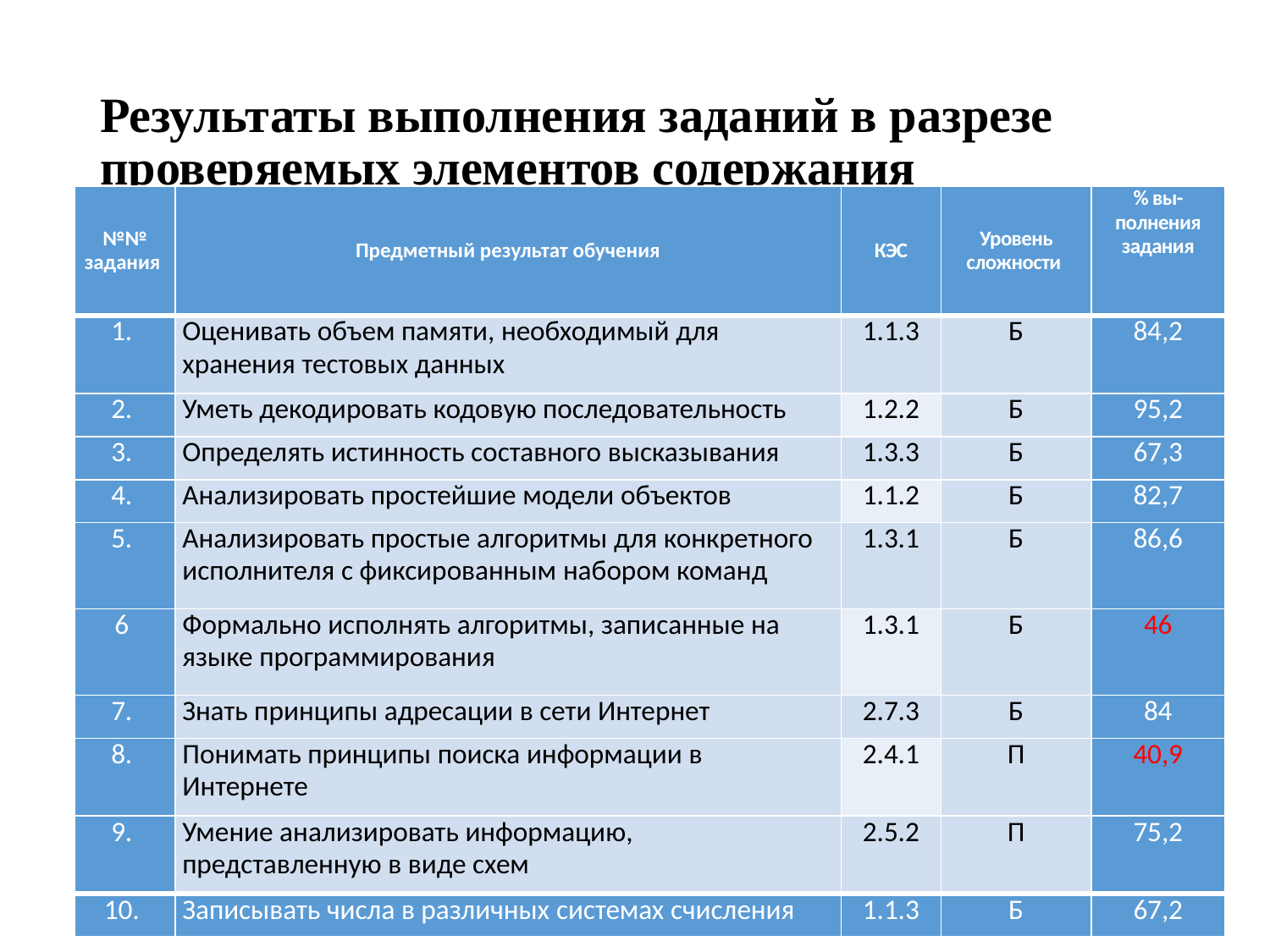

# Результаты выполнения заданий в разрезе проверяемых элементов содержания
| №№ задания | Предметный результат обучения | КЭС | Уровень сложности | % вы-полнения задания |
| --- | --- | --- | --- | --- |
| 1. | Оценивать объем памяти, необходимый для хранения тестовых данных | 1.1.3 | Б | 84,2 |
| 2. | Уметь декодировать кодовую последовательность | 1.2.2 | Б | 95,2 |
| 3. | Определять истинность составного высказывания | 1.3.3 | Б | 67,3 |
| 4. | Анализировать простейшие модели объектов | 1.1.2 | Б | 82,7 |
| 5. | Анализировать простые алгоритмы для конкретного исполнителя с фиксированным набором команд | 1.3.1 | Б | 86,6 |
| 6 | Формально исполнять алгоритмы, записанные на языке программирования | 1.3.1 | Б | 46 |
| 7. | Знать принципы адресации в сети Интернет | 2.7.3 | Б | 84 |
| 8. | Понимать принципы поиска информации в Интернете | 2.4.1 | П | 40,9 |
| 9. | Умение анализировать информацию, представленную в виде схем | 2.5.2 | П | 75,2 |
| 10. | Записывать числа в различных системах счисления | 1.1.3 | Б | 67,2 |

10